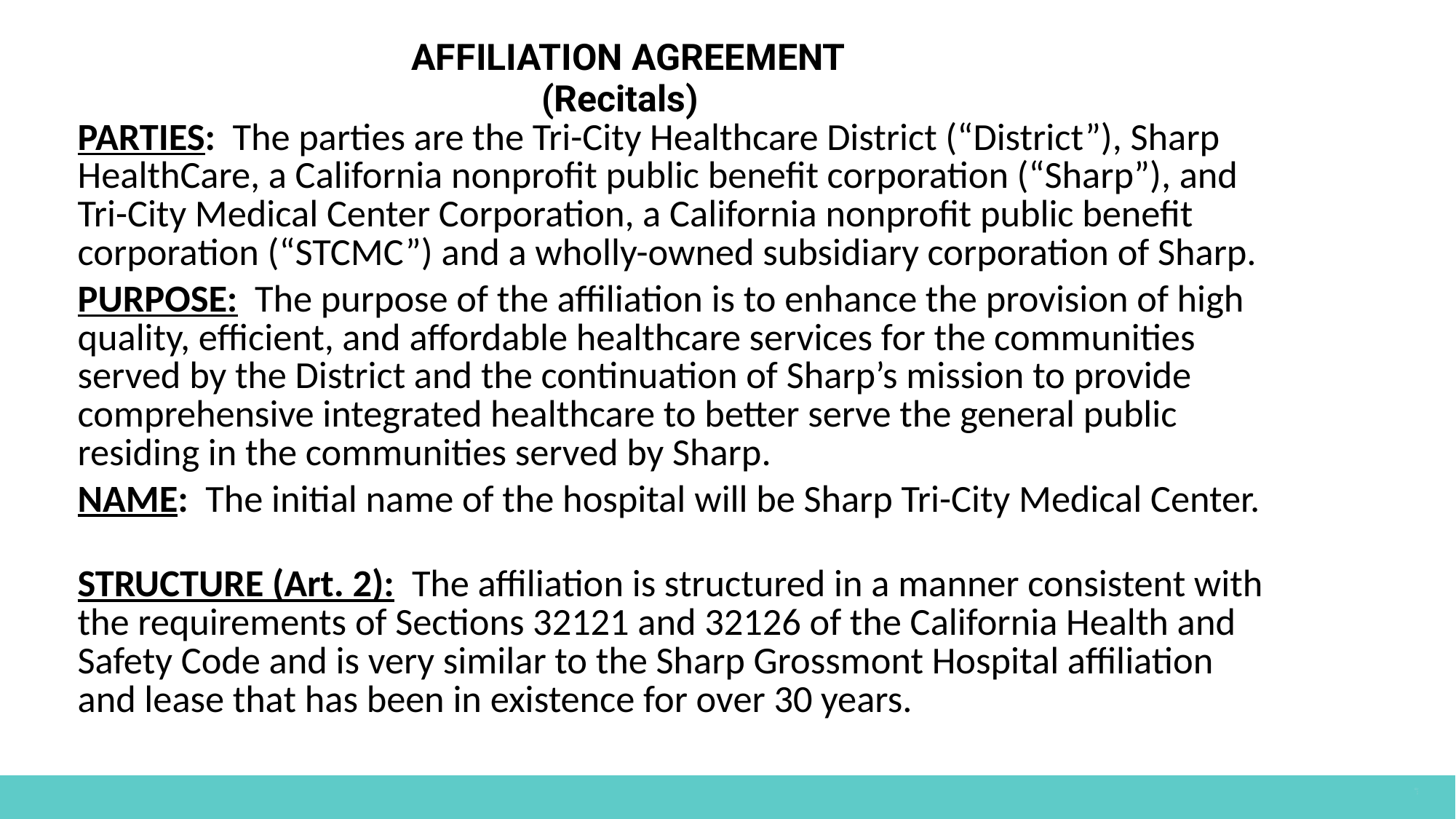

AFFILIATION AGREEMENT
                                                   (Recitals)

PARTIES:  The parties are the Tri-City Healthcare District (“District”), Sharp HealthCare, a California nonprofit public benefit corporation (“Sharp”), and Tri-City Medical Center Corporation, a California nonprofit public benefit corporation (“STCMC”) and a wholly-owned subsidiary corporation of Sharp.
PURPOSE:  The purpose of the affiliation is to enhance the provision of high quality, efficient, and affordable healthcare services for the communities served by the District and the continuation of Sharp’s mission to provide comprehensive integrated healthcare to better serve the general public residing in the communities served by Sharp.
NAME:  The initial name of the hospital will be Sharp Tri-City Medical Center.
STRUCTURE (Art. 2):  The affiliation is structured in a manner consistent with the requirements of Sections 32121 and 32126 of the California Health and Safety Code and is very similar to the Sharp Grossmont Hospital affiliation and lease that has been in existence for over 30 years.

The option to transfer ownership of the hospital at the end of the lease would be a requirement.
If they exercise the option, they would pay the District an extra $100 million. ($10 Million in today’s dollars)